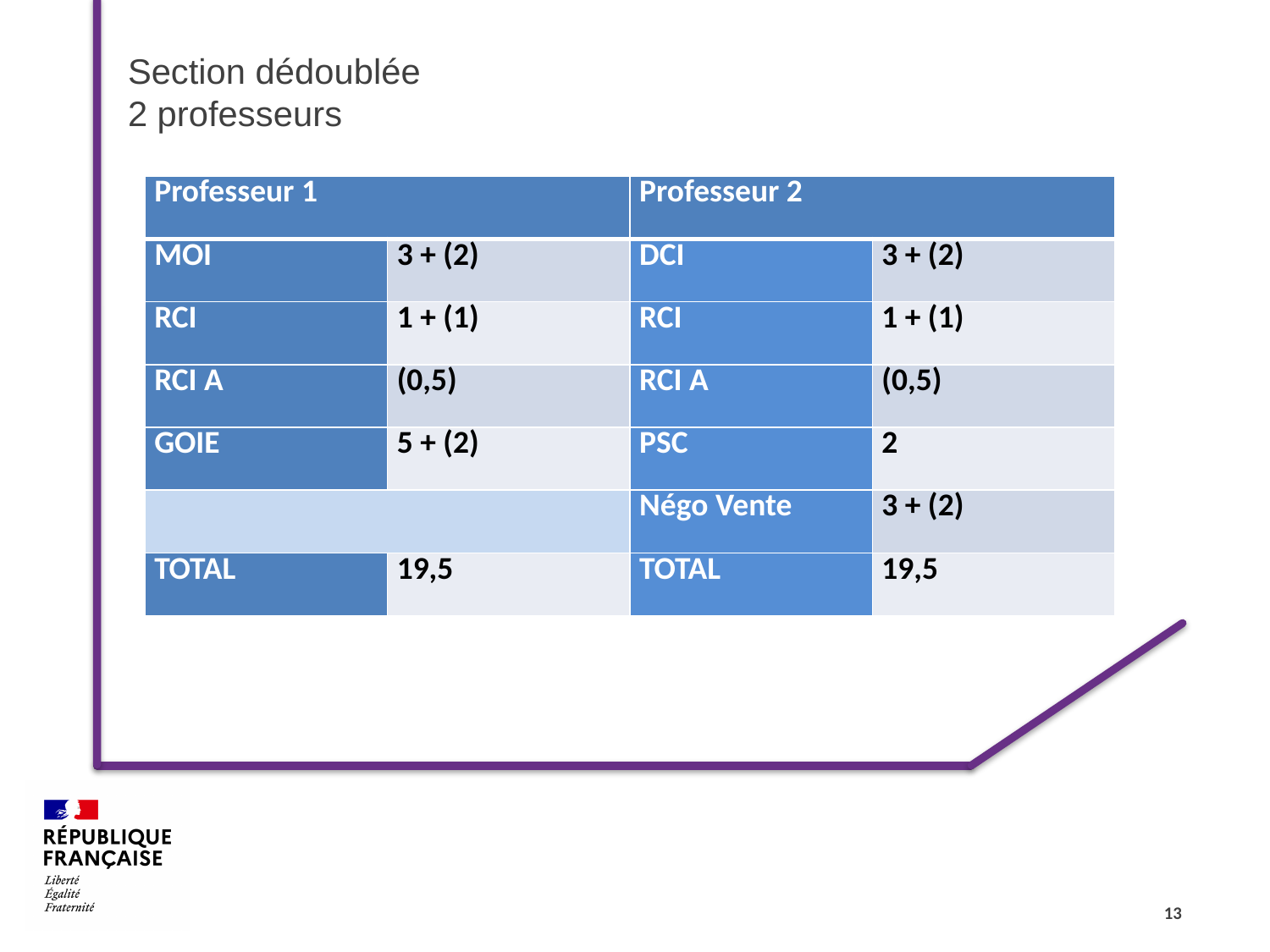

# Section dédoublée 2 professeurs
| Professeur 1 |  | Professeur 2 |  |
| --- | --- | --- | --- |
| MOI | 3 + (2) | DCI | 3 + (2) |
| RCI | 1 + (1) | RCI | 1 + (1) |
| RCI A | (0,5) | RCI A | (0,5) |
| GOIE | 5 + (2) | PSC | 2 |
|  |  | Négo Vente | 3 + (2) |
| TOTAL | 19,5 | TOTAL | 19,5 |
13